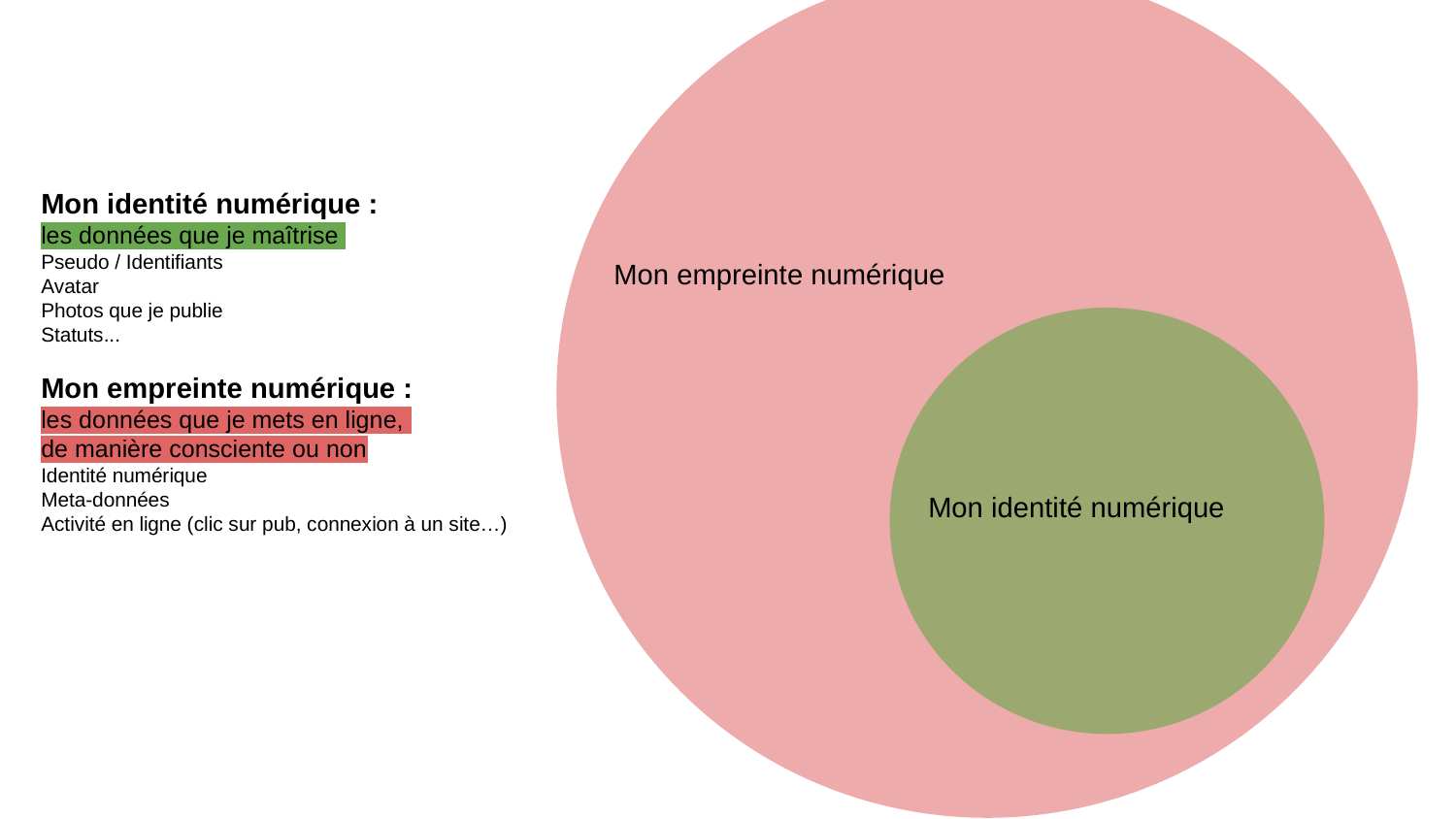

Mon identité numérique :
les données que je maîtrise
Pseudo / Identifiants
Avatar
Photos que je publie
Statuts...

Mon empreinte numérique :
les données que je mets en ligne,
de manière consciente ou non
Identité numérique
Meta-données
Activité en ligne (clic sur pub, connexion à un site…)
Mon empreinte numérique

Mon identité numérique